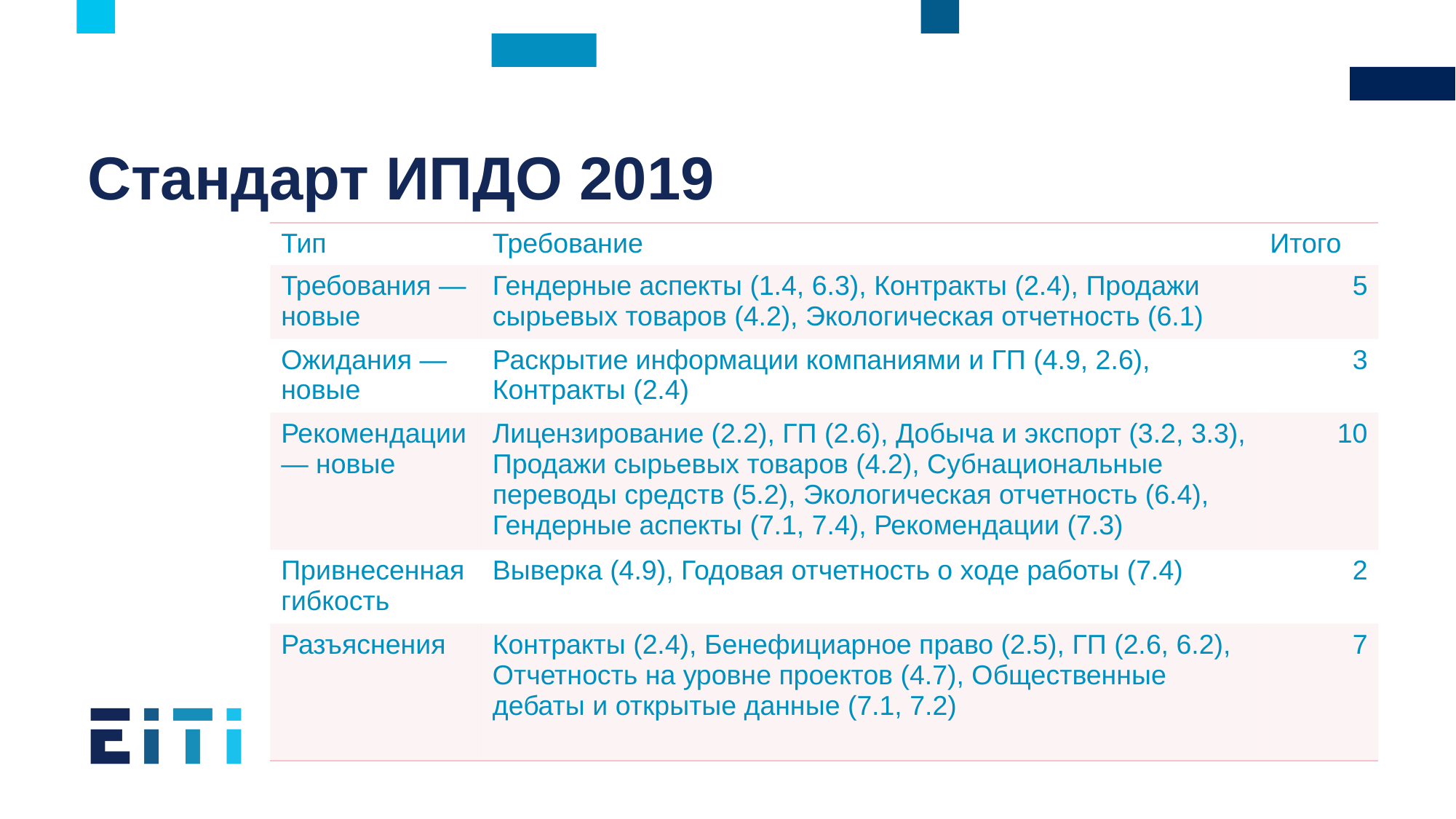

# Стандарт ИПДО 2019
| Тип | Требование | Итого |
| --- | --- | --- |
| Требования — новые | Гендерные аспекты (1.4, 6.3), Контракты (2.4), Продажи сырьевых товаров (4.2), Экологическая отчетность (6.1) | 5 |
| Ожидания — новые | Раскрытие информации компаниями и ГП (4.9, 2.6), Контракты (2.4) | 3 |
| Рекомендации — новые | Лицензирование (2.2), ГП (2.6), Добыча и экспорт (3.2, 3.3), Продажи сырьевых товаров (4.2), Субнациональные переводы средств (5.2), Экологическая отчетность (6.4), Гендерные аспекты (7.1, 7.4), Рекомендации (7.3) | 10 |
| Привнесенная гибкость | Выверка (4.9), Годовая отчетность о ходе работы (7.4) | 2 |
| Разъяснения | Контракты (2.4), Бенефициарное право (2.5), ГП (2.6, 6.2), Отчетность на уровне проектов (4.7), Общественные дебаты и открытые данные (7.1, 7.2) | 7 |